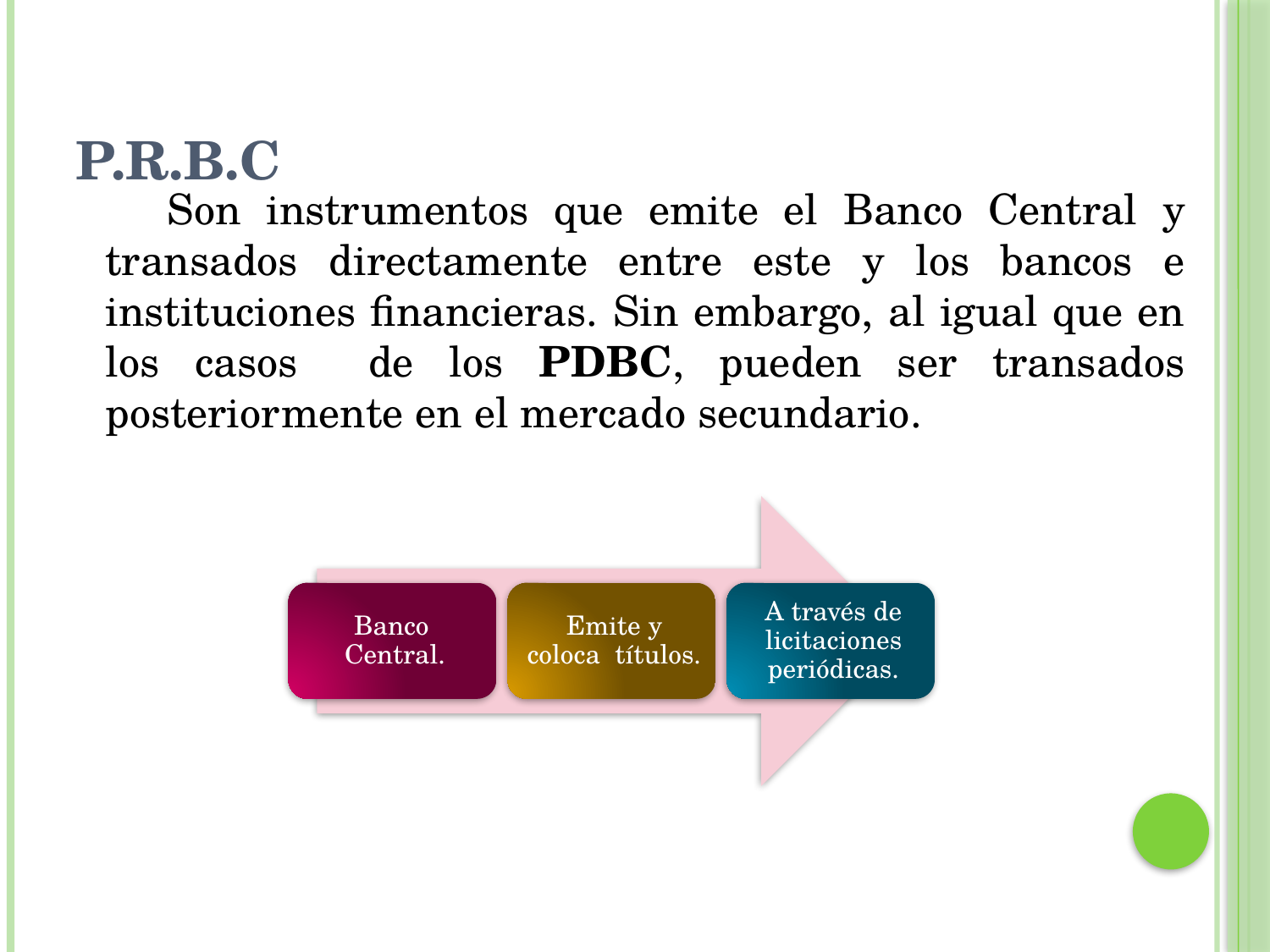

# P.R.B.C
    Son instrumentos que emite el Banco Central y transados directamente entre este y los bancos e instituciones financieras. Sin embargo, al igual que en los casos  de los PDBC, pueden ser transados posteriormente en el mercado secundario.

Banco  Central.
Emite y coloca  títulos.
A través de licitaciones periódicas.